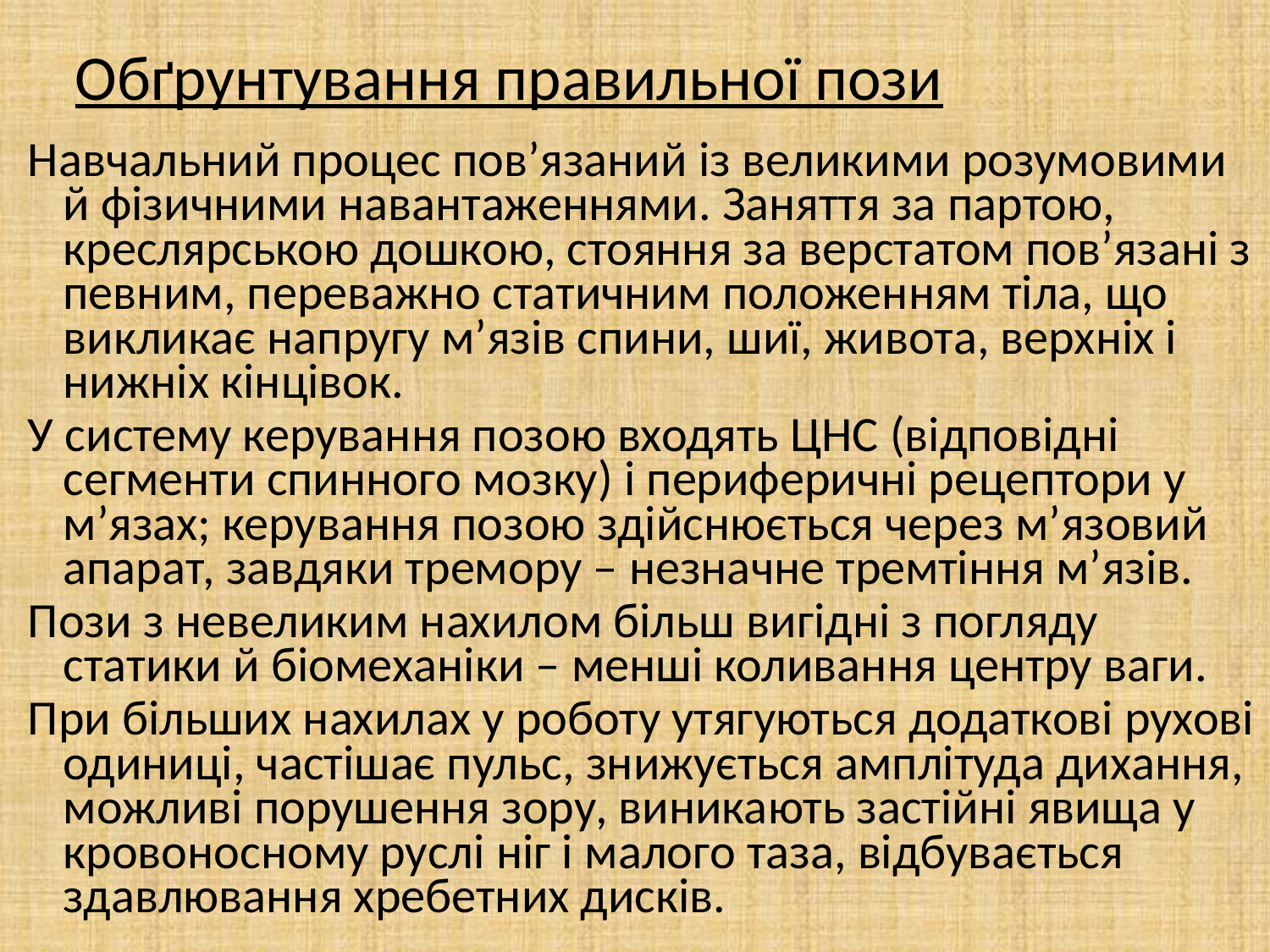

Обґрунтування правильної пози
Навчальний процес пов’язаний із великими розумовими й фізичними навантаженнями. Заняття за партою, креслярською дошкою, стояння за верстатом пов’язані з певним, переважно статичним положенням тіла, що викликає напругу м’язів спини, шиї, живота, верхніх і нижніх кінцівок.
У систему керування позою входять ЦНС (відповідні сегменти спинного мозку) і периферичні рецептори у м’язах; керування позою здійснюється через м’язовий апарат, завдяки тремору – незначне тремтіння м’язів.
Пози з невеликим нахилом більш вигідні з погляду статики й біомеханіки – менші коливання центру ваги.
При більших нахилах у роботу утягуються додаткові рухові одиниці, частішає пульс, знижується амплітуда дихання, можливі порушення зору, виникають застійні явища у кровоносному руслі ніг і малого таза, відбувається здавлювання хребетних дисків.